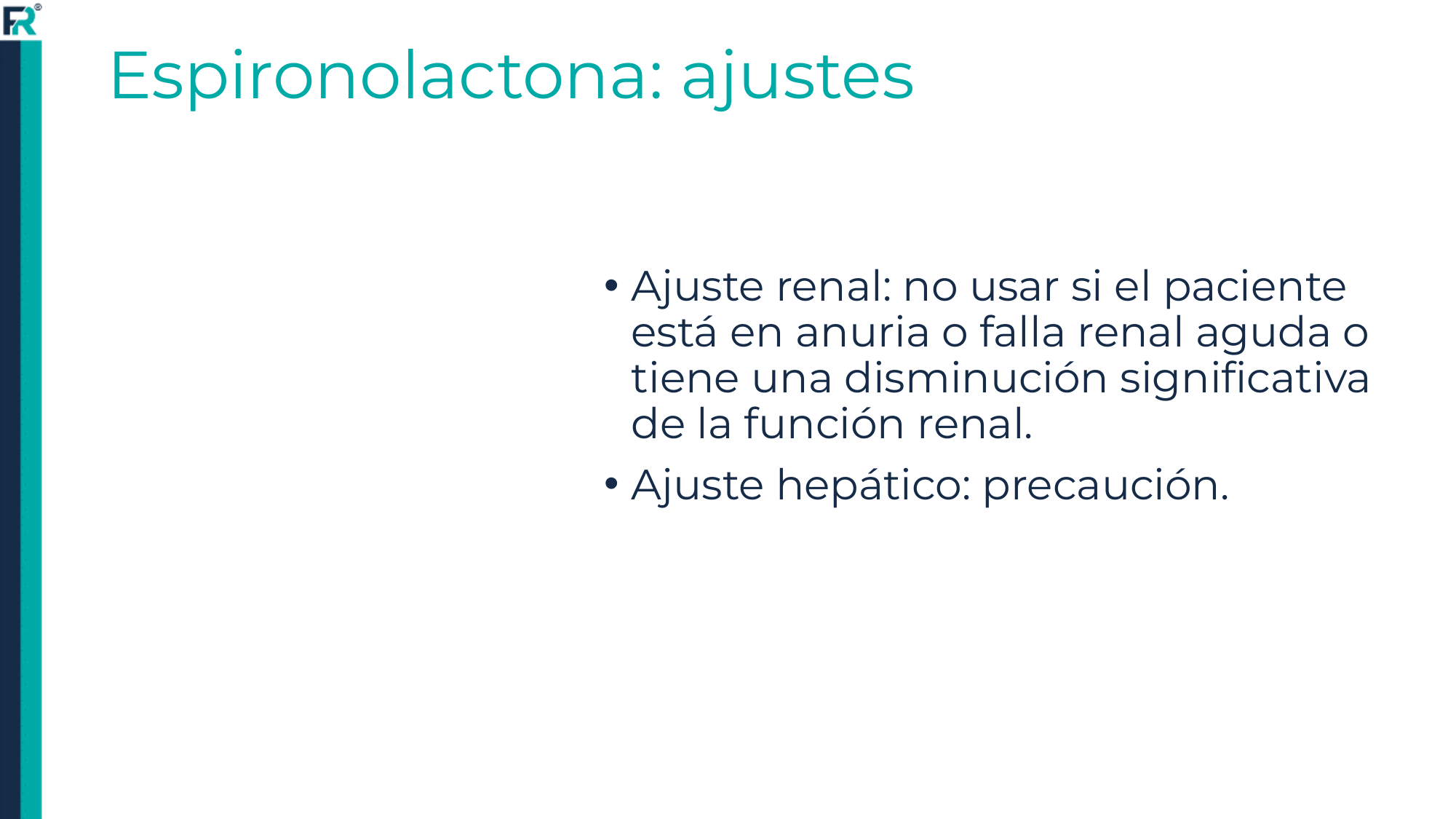

# Espironolactona: ajustes
Ajuste renal: no usar si el paciente está en anuria o falla renal aguda o tiene una disminución significativa de la función renal.
Ajuste hepático: precaución.